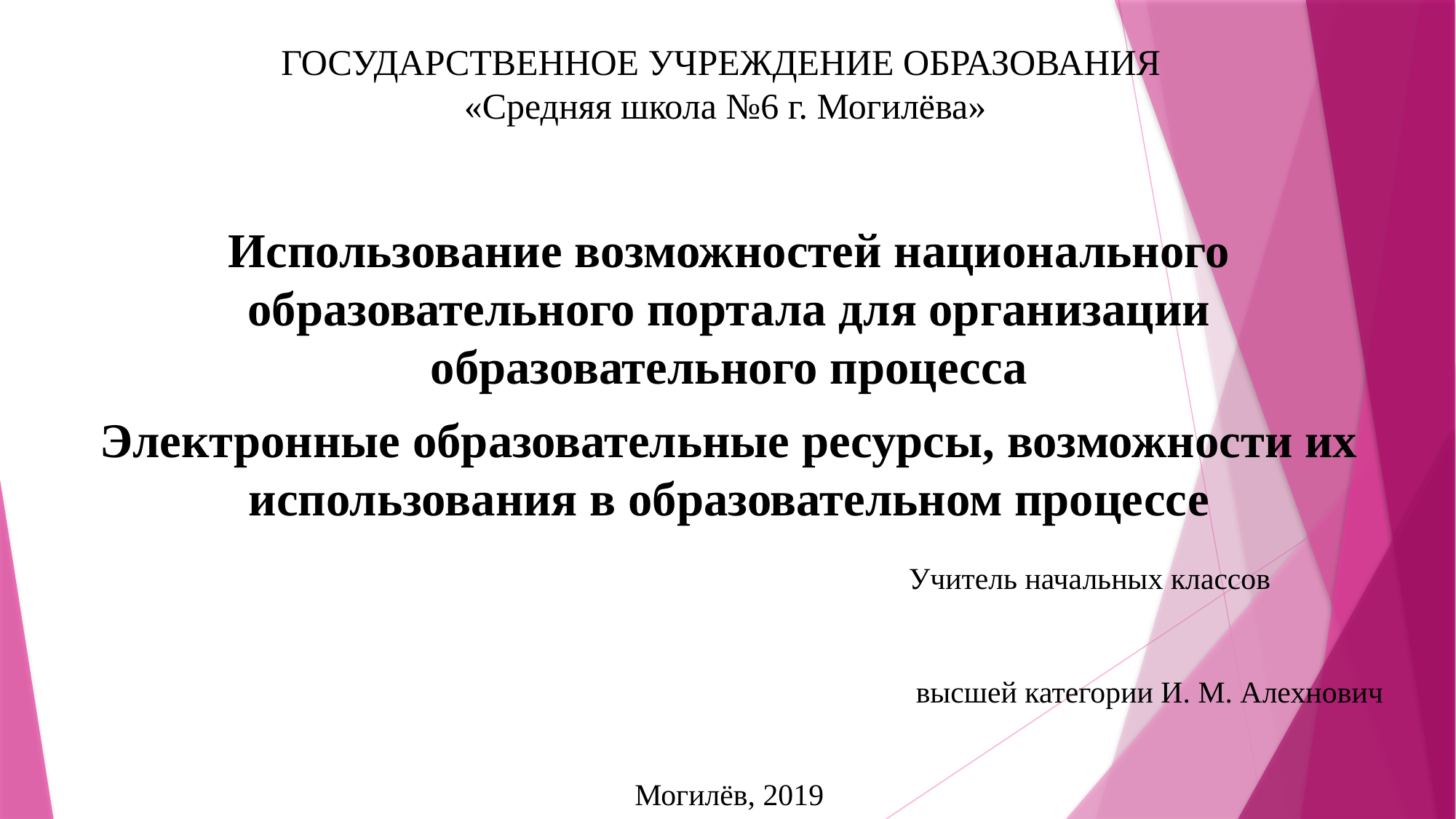

# ГОСУДАРСТВЕННОЕ УЧРЕЖДЕНИЕ ОБРАЗОВАНИЯ «Средняя школа №6 г. Могилёва»
Использование возможностей национального образовательного портала для организации образовательного процесса
Электронные образовательные ресурсы, возможности их использования в образовательном процессе
                                                                     Учитель начальных классов
                                                                                                               высшей категории И. М. Алехнович

Могилёв, 2019